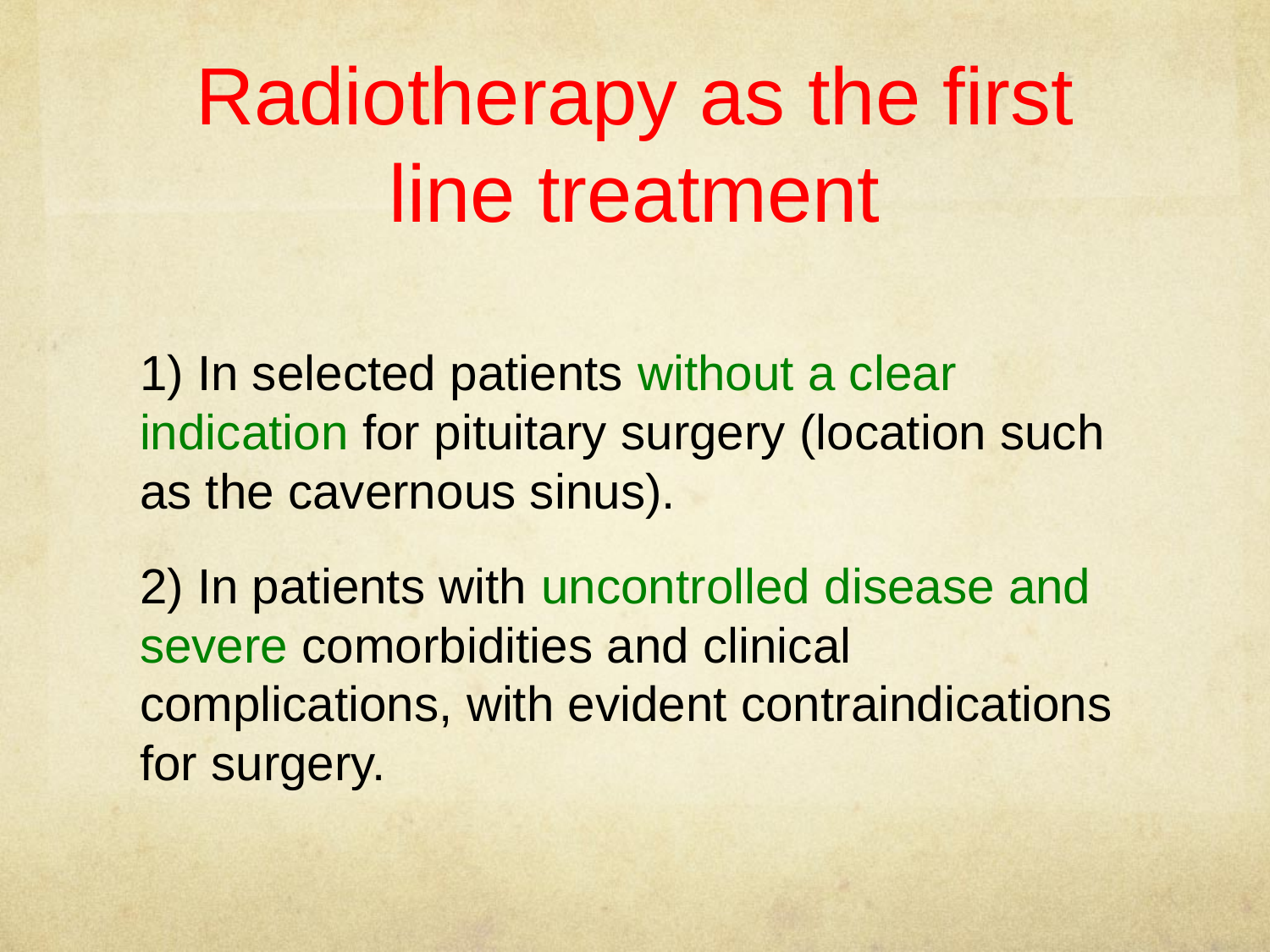

# Radiotherapy as the first line treatment

1) In selected patients without a clear indication for pituitary surgery (location such as the cavernous sinus).
2) In patients with uncontrolled disease and severe comorbidities and clinical complications, with evident contraindications for surgery.